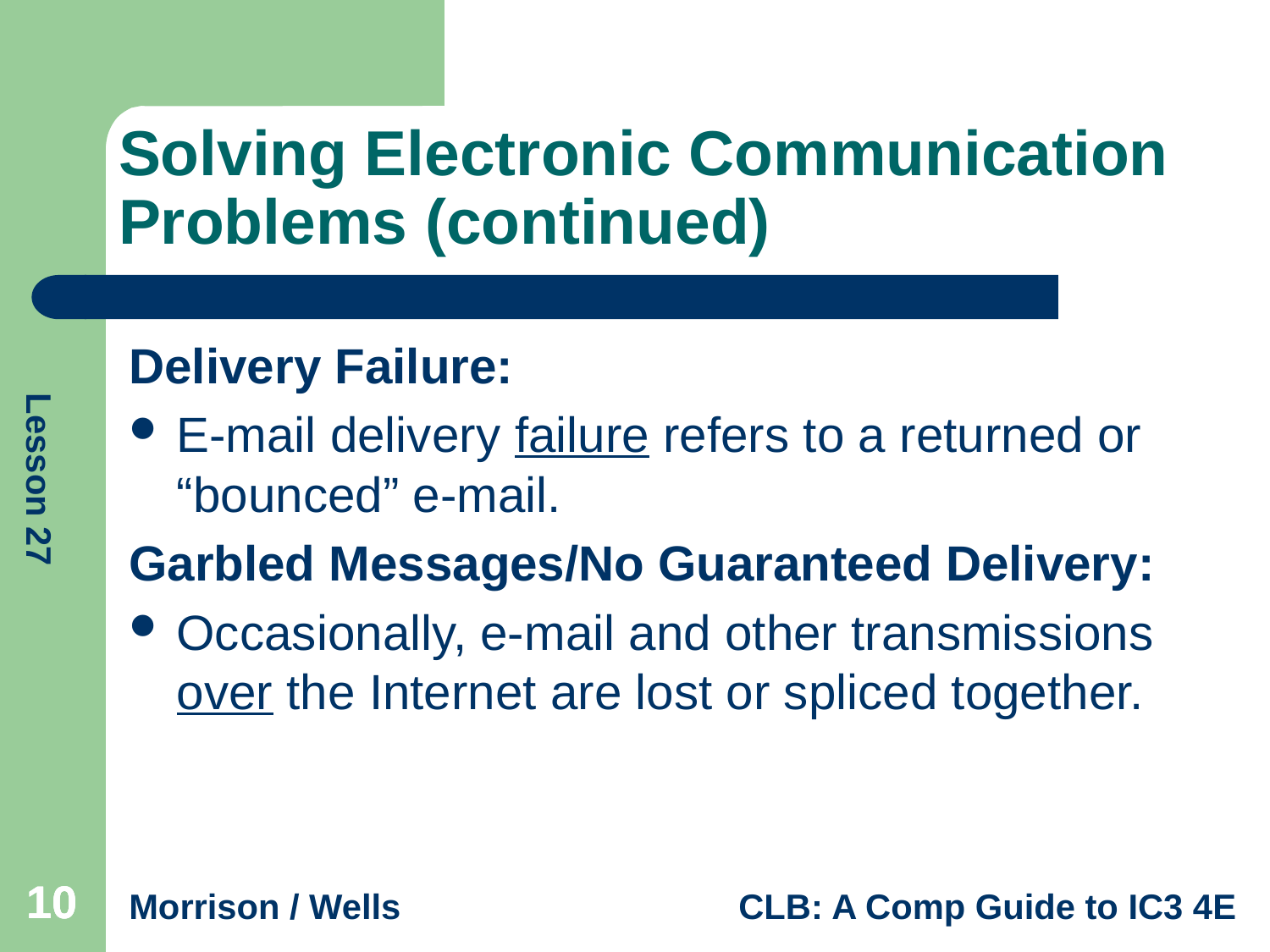

# Solving Electronic Communication Problems (continued)
Delivery Failure:
E-mail delivery failure refers to a returned or “bounced” e-mail.
Garbled Messages/No Guaranteed Delivery:
Occasionally, e-mail and other transmissions over the Internet are lost or spliced together.

10
10
10